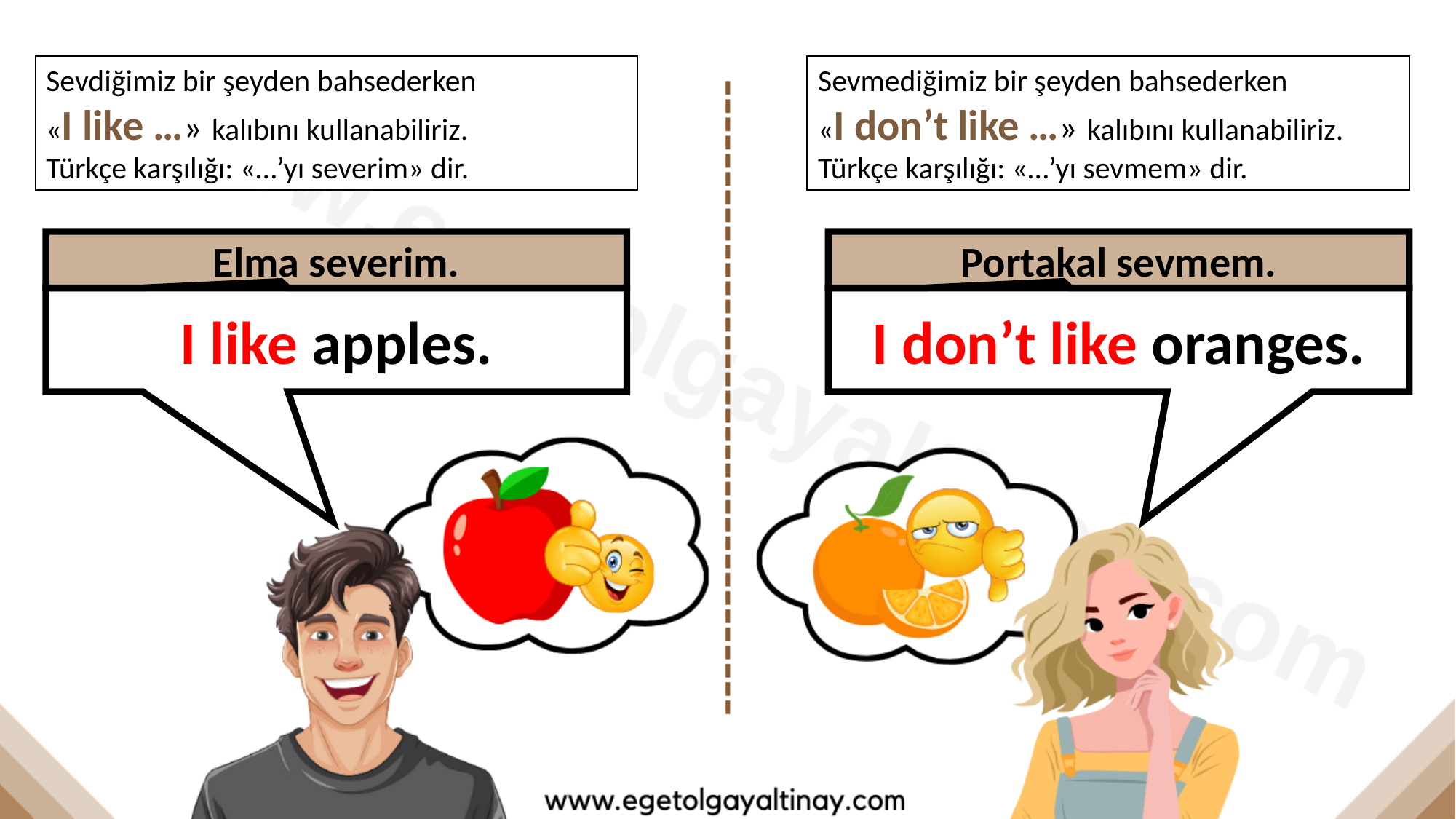

Sevmediğimiz bir şeyden bahsederken
«I don’t like …» kalıbını kullanabiliriz.
Türkçe karşılığı: «…’yı sevmem» dir.
Sevdiğimiz bir şeyden bahsederken
«I like …» kalıbını kullanabiliriz.
Türkçe karşılığı: «…’yı severim» dir.
Elma severim.
Portakal sevmem.
I like apples.
I don’t like oranges.